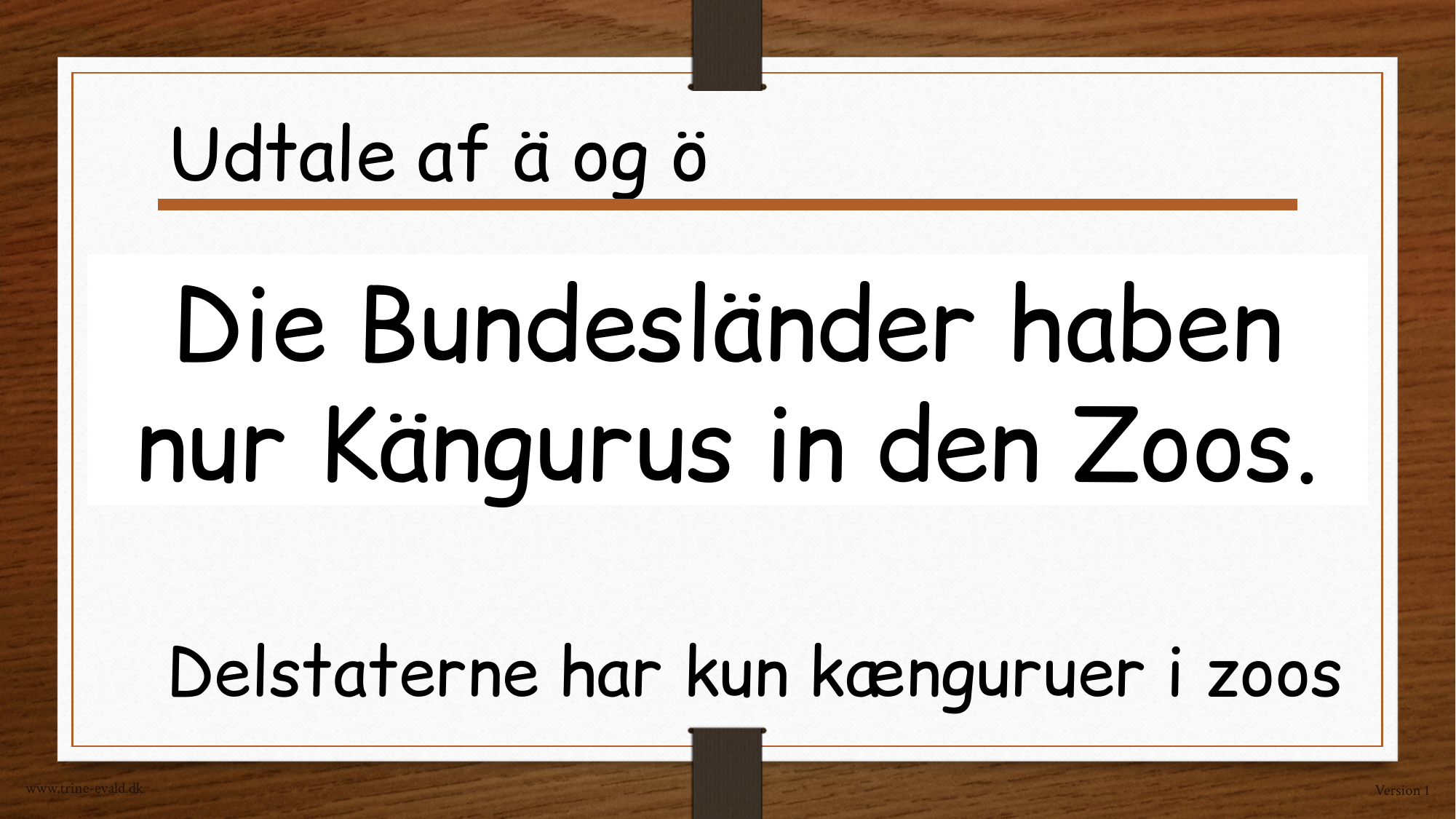

Udtale af ä og ö
Die Bundesländer haben nur Kängurus in den Zoos.
Delstaterne har kun kænguruer i zoos
www.trine-evald.dk
Version 1